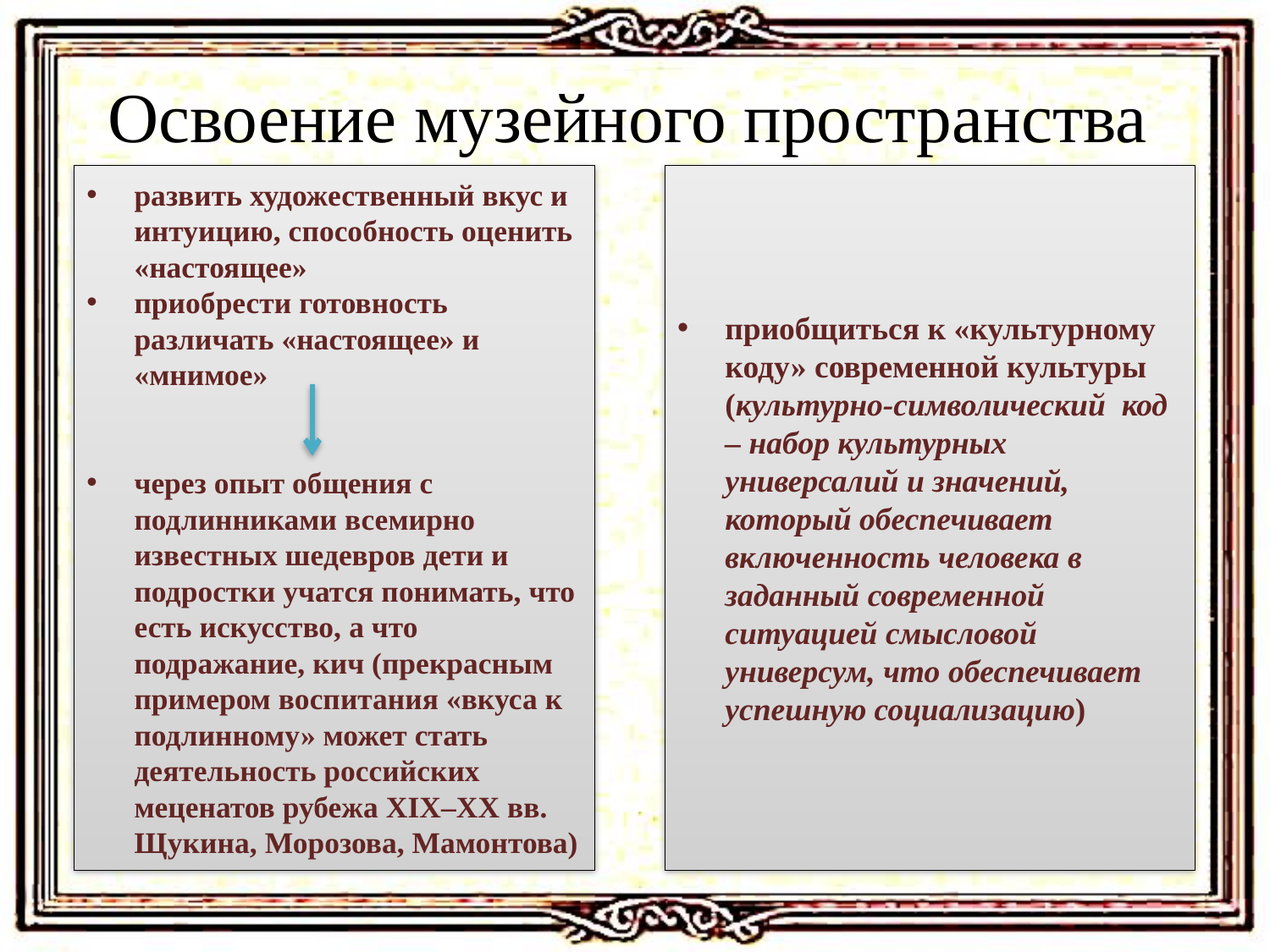

Освоение музейного пространства
развить художественный вкус и интуицию, способность оценить «настоящее»
приобрести готовность различать «настоящее» и «мнимое»

через опыт общения с подлинниками всемирно известных шедевров дети и подростки учатся понимать, что есть искусство, а что подражание, кич (прекрасным примером воспитания «вкуса к подлинному» может стать деятельность российских меценатов рубежа XIX–ХХ вв. Щукина, Морозова, Мамонтова)
приобщиться к «культурному коду» современной культуры (культурно-символический  код – набор культурных универсалий и значений, который обеспечивает включенность человека в заданный современной ситуацией смысловой универсум, что обеспечивает успешную социализацию)